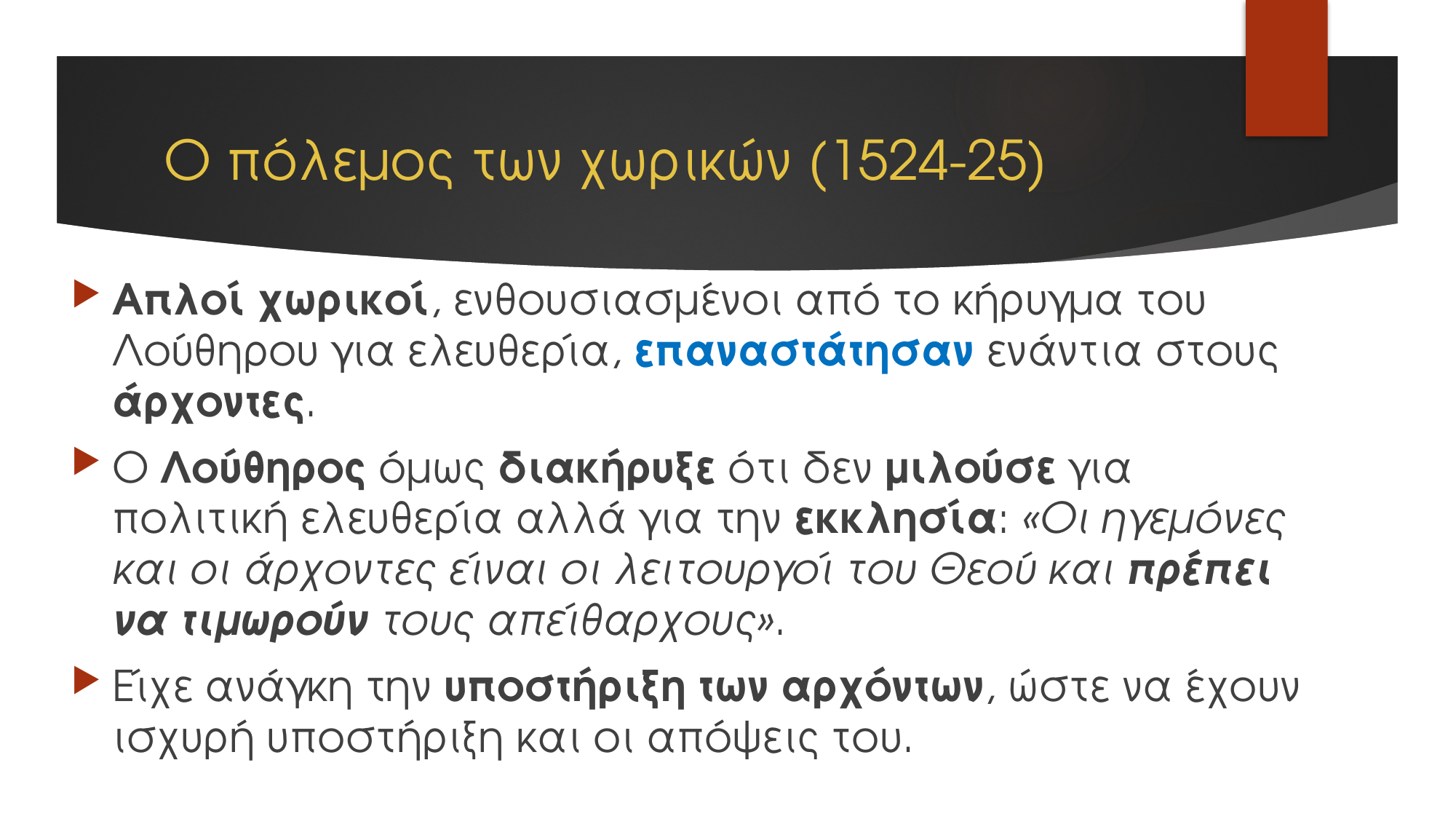

# Ο πόλεμος των χωρικών (1524-25)
Απλοί χωρικοί, ενθουσιασμένοι από το κήρυγμα του Λούθηρου για ελευθερία, επαναστάτησαν ενάντια στους άρχοντες.
Ο Λούθηρος όμως διακήρυξε ότι δεν μιλούσε για πολιτική ελευθερία αλλά για την εκκλησία: «Οι ηγεμόνες και οι άρχοντες είναι οι λειτουργοί του Θεού και πρέπει να τιμωρούν τους απείθαρχους».
Είχε ανάγκη την υποστήριξη των αρχόντων, ώστε να έχουν ισχυρή υποστήριξη και οι απόψεις του.